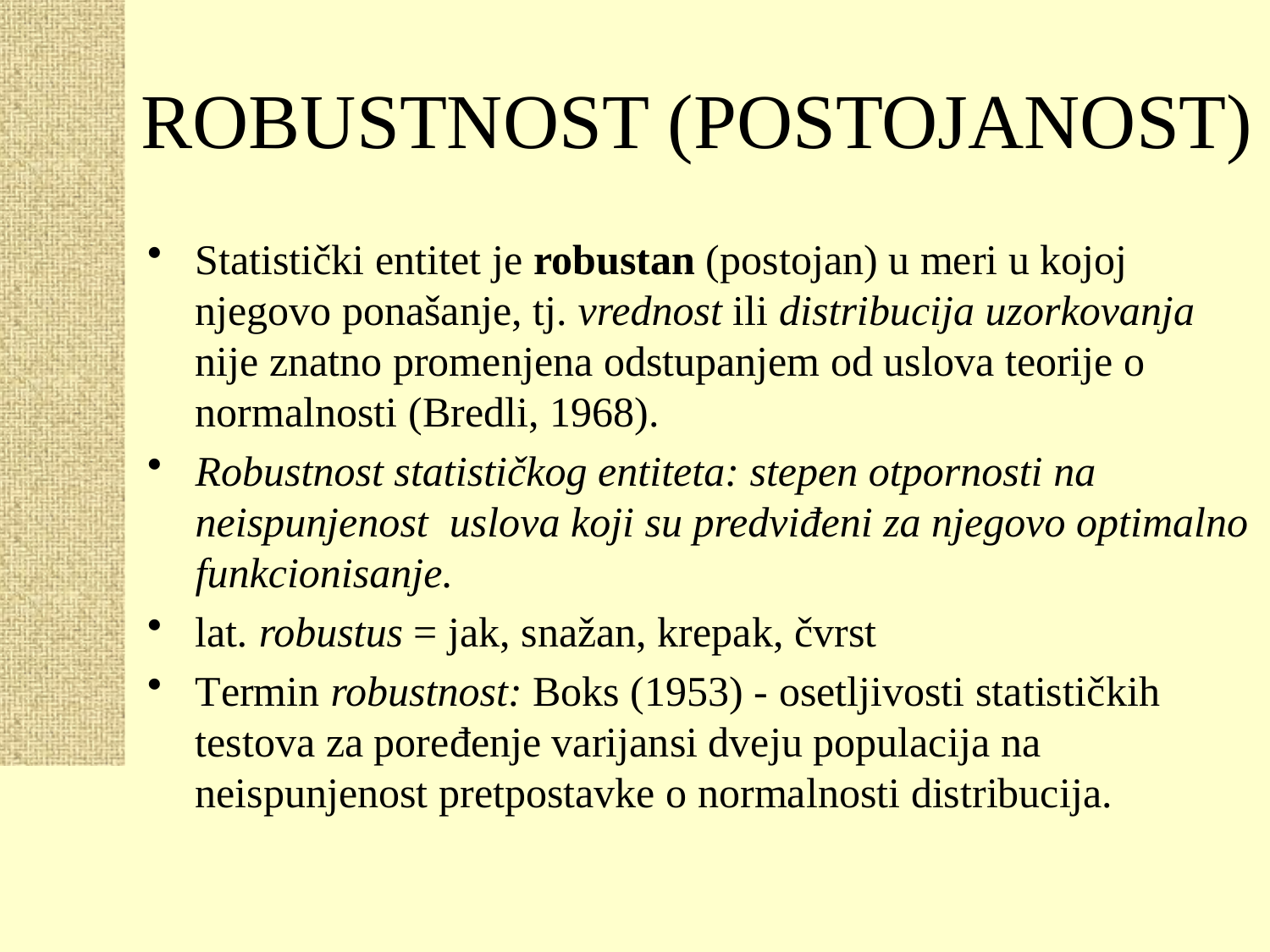

# ROBUSTNOST (POSTOJANOST)
Statistički entitet je robustan (postojan) u meri u kojoj njegovo ponašanje, tj. vrednost ili distribucija uzorkovanja nije znatno promenjena odstupanjem od uslova teorije o normalnosti (Bredli, 1968).
Robustnost statističkog entiteta: stepen otpornosti na neispunjenost  uslova koji su predviđeni za njegovo optimalno funkcionisanje.
lat. robustus = jak, snažan, krepak, čvrst
Termin robustnost: Boks (1953) - osetljivosti statističkih testova za poređenje varijansi dveju populacija na neispunjenost pretpostavke o normalnosti distribucija.